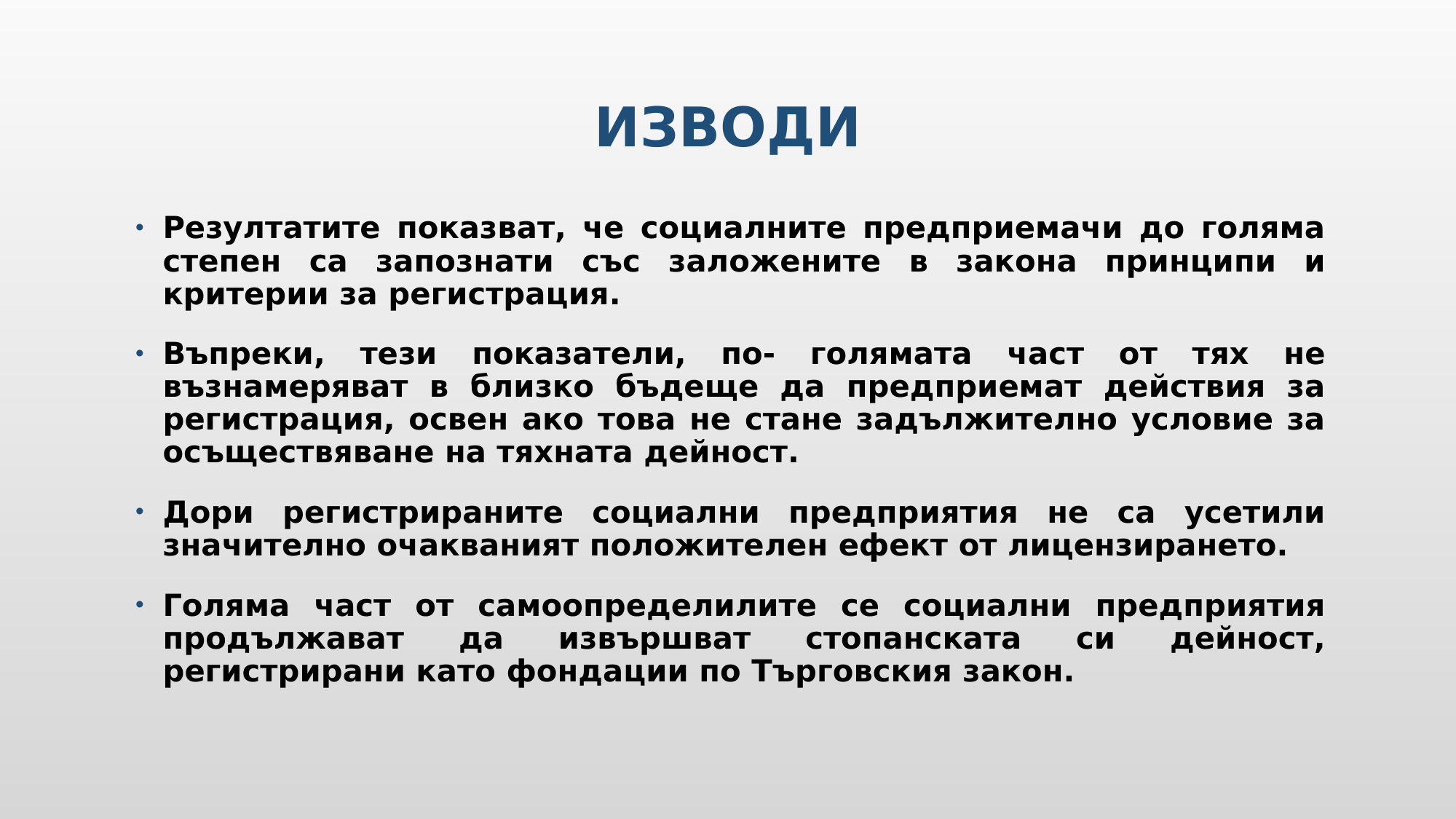

# ИЗвОДИ

Резултатите показват, че социалните предприемачи до голяма степен са запознати със заложените в закона принципи и критерии за регистрация.
Въпреки, тези показатели, по- голямата част от тях не възнамеряват в близко бъдеще да предприемат действия за регистрация, освен ако това не стане задължително условие за осъществяване на тяхната дейност.
Дори регистрираните социални предприятия не са усетили значително очакваният положителен ефект от лицензирането.
Голяма част от самоопределилите се социални предприятия продължават да извършват стопанската си дейност, регистрирани като фондации по Търговския закон.